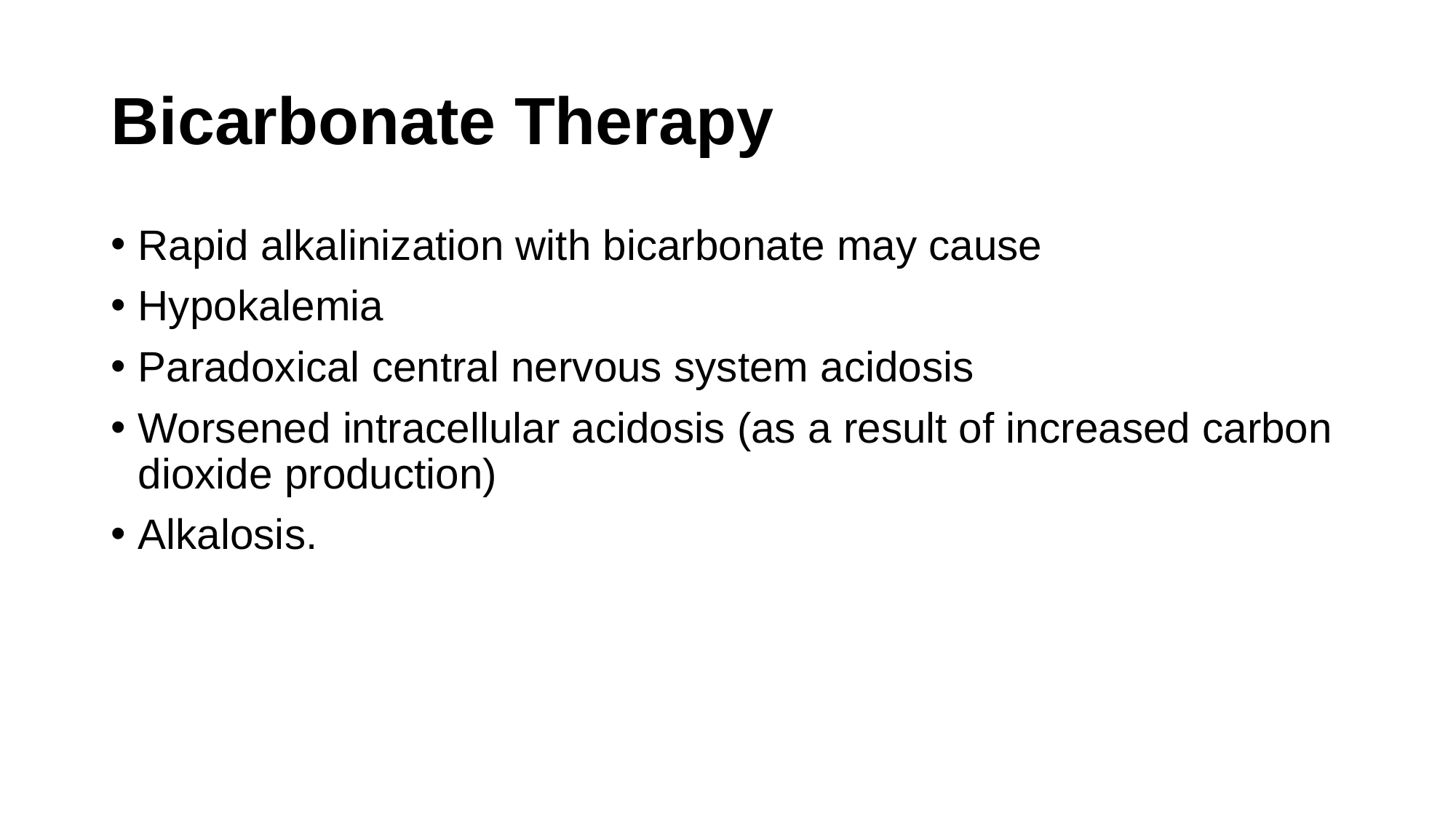

# Bicarbonate Therapy
Rapid alkalinization with bicarbonate may cause
Hypokalemia
Paradoxical central nervous system acidosis
Worsened intracellular acidosis (as a result of increased carbon dioxide production)
Alkalosis.